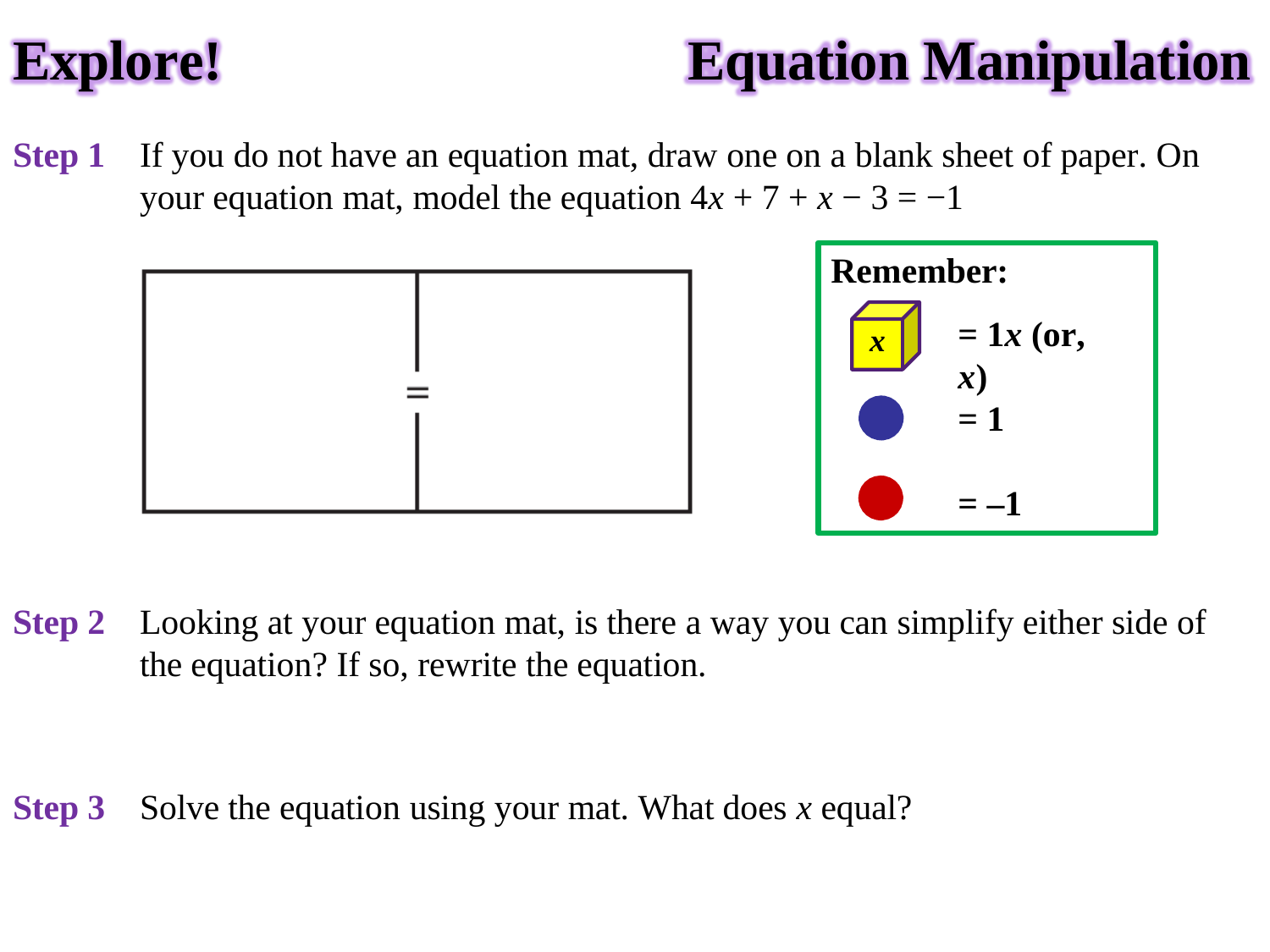

Explore!	Equation Manipulation
Step 1
If you do not have an equation mat, draw one on a blank sheet of paper. On your equation mat, model the equation 4x + 7 + x − 3 = −1

Remember:

= 1x (or, x)

x

= 1

= –1

Step 2
Looking at your equation mat, is there a way you can simplify either side of the equation? If so, rewrite the equation.
Step 3
Solve the equation using your mat. What does x equal?